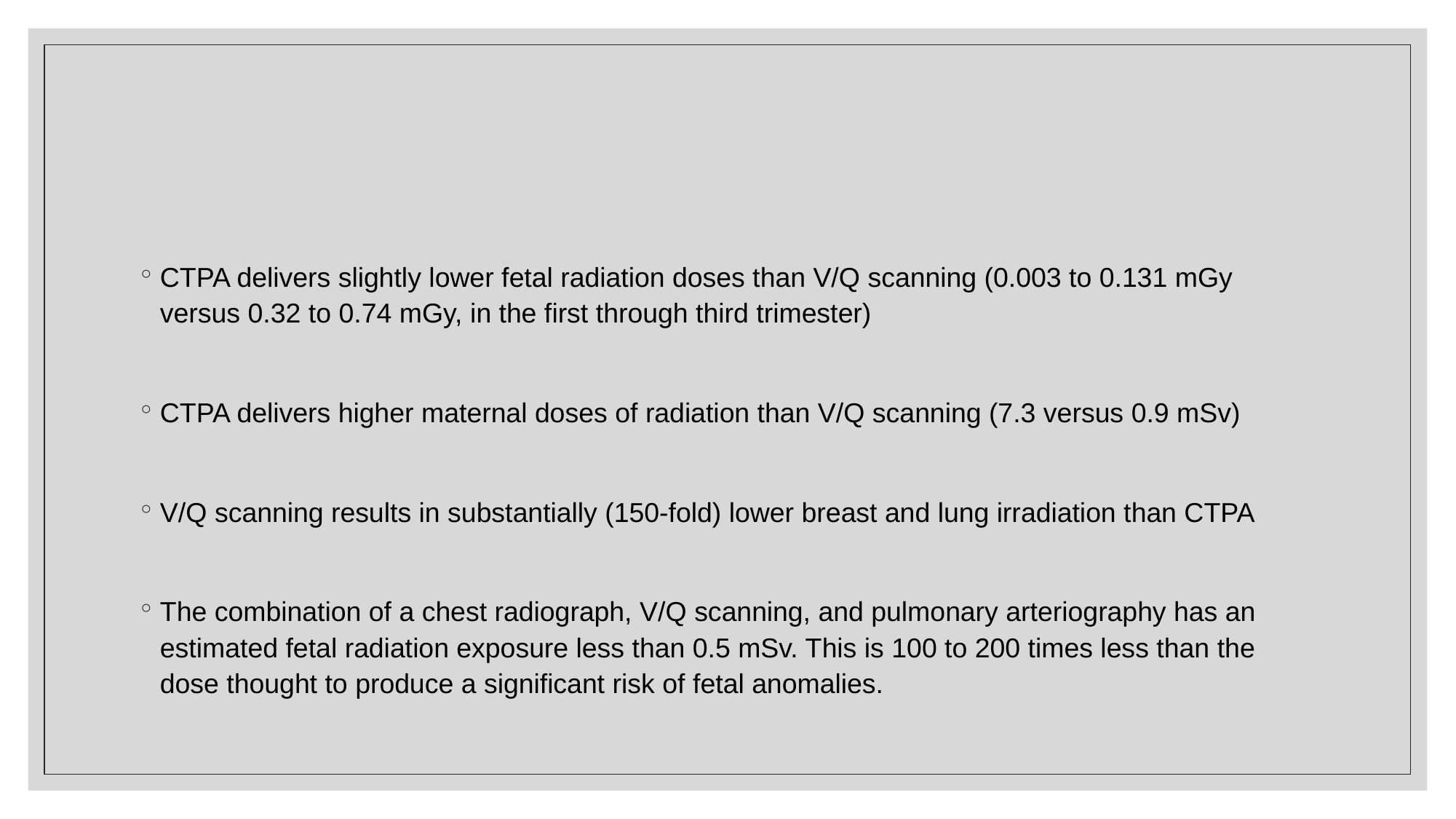

#
CTPA delivers slightly lower fetal radiation doses than V/Q scanning (0.003 to 0.131 mGy versus 0.32 to 0.74 mGy, in the first through third trimester)

CTPA delivers higher maternal doses of radiation than V/Q scanning (7.3 versus 0.9 mSv)

V/Q scanning results in substantially (150-fold) lower breast and lung irradiation than CTPA

The combination of a chest radiograph, V/Q scanning, and pulmonary arteriography has an estimated fetal radiation exposure less than 0.5 mSv. This is 100 to 200 times less than the dose thought to produce a significant risk of fetal anomalies.